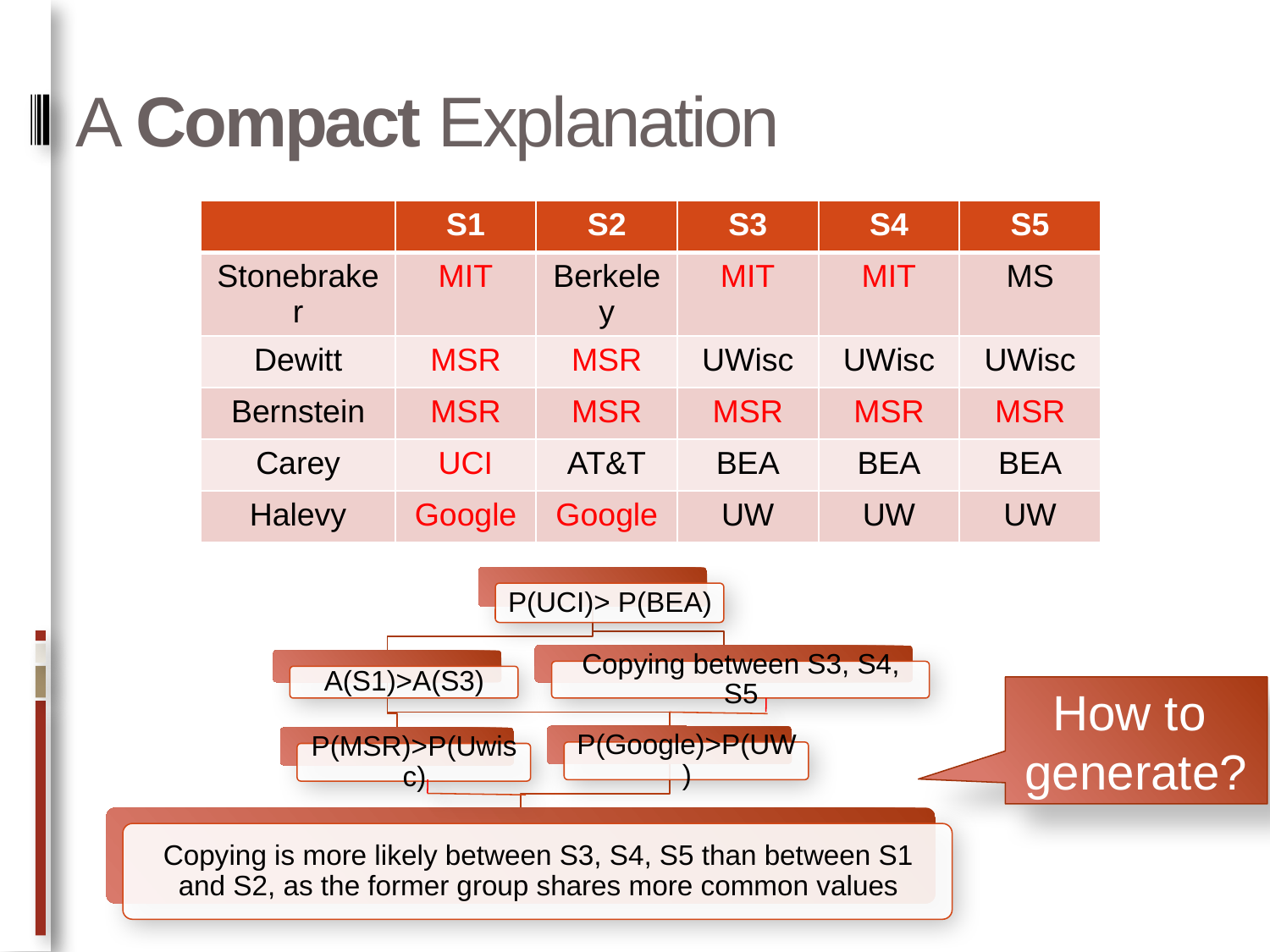

# A Compact Explanation
|  | S1 | S2 | S3 | S4 | S5 |
| --- | --- | --- | --- | --- | --- |
| Stonebraker | MIT | Berkeley | MIT | MIT | MS |
| Dewitt | MSR | MSR | UWisc | UWisc | UWisc |
| Bernstein | MSR | MSR | MSR | MSR | MSR |
| Carey | UCI | AT&T | BEA | BEA | BEA |
| Halevy | Google | Google | UW | UW | UW |

P(UCI)> P(BEA)
A(S1)>A(S3)
P(MSR)>P(Uwisc)
P(Google)>P(UW)
Copying is more likely between S3, S4, S5 than between S1 and S2, as the former group shares more common values
Copying between S3, S4, S5
How to
generate?